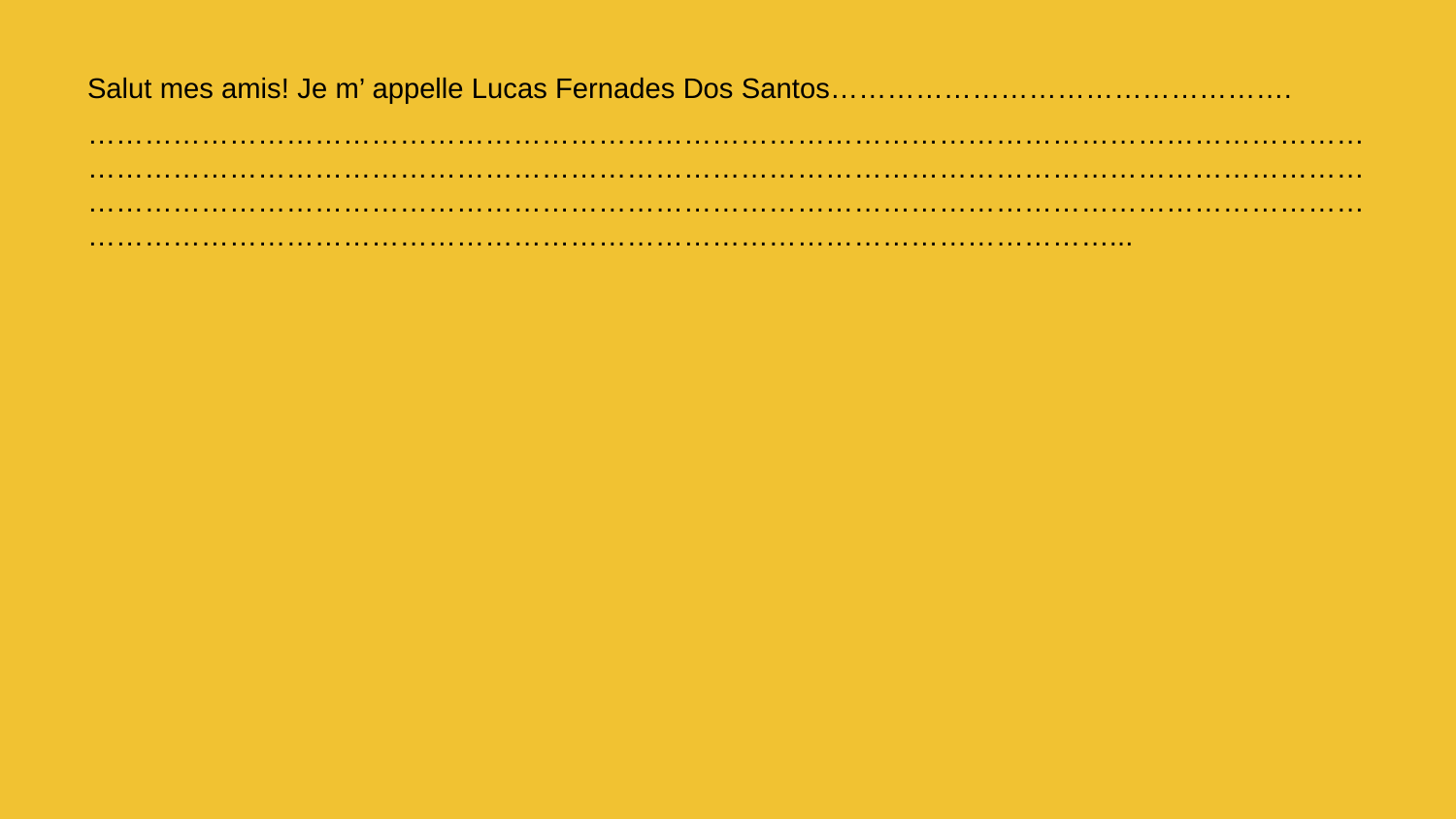

Salut mes amis! Je m’ appelle Lucas Fernades Dos Santos………………………………………….
………………………………………………………………………………………………………………………………………………………………………………………………………………………………………………………………………………………………………………………………………………………………………………………………………………………………………………………………………...